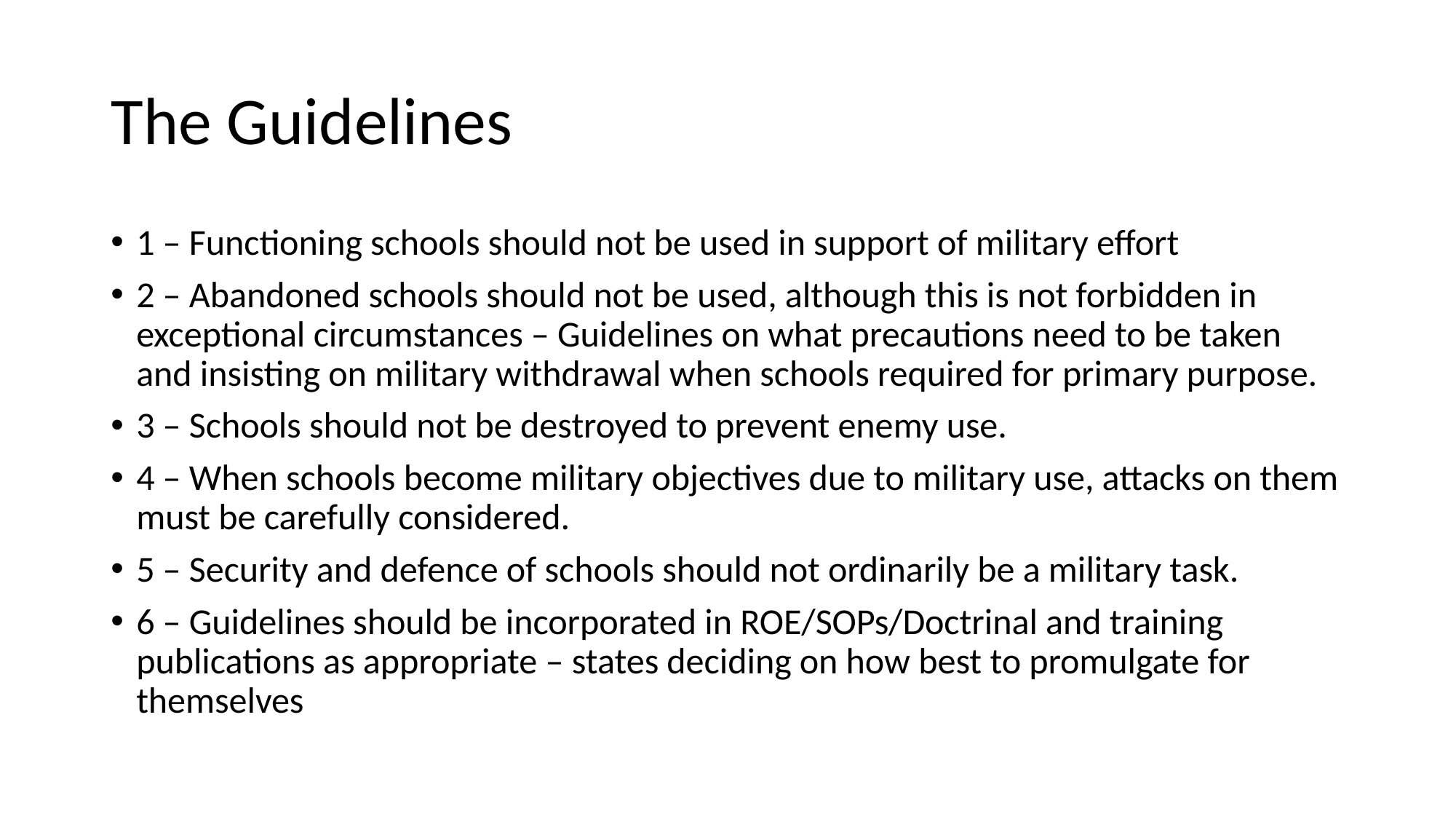

# The Guidelines
1 – Functioning schools should not be used in support of military effort
2 – Abandoned schools should not be used, although this is not forbidden in exceptional circumstances – Guidelines on what precautions need to be taken and insisting on military withdrawal when schools required for primary purpose.
3 – Schools should not be destroyed to prevent enemy use.
4 – When schools become military objectives due to military use, attacks on them must be carefully considered.
5 – Security and defence of schools should not ordinarily be a military task.
6 – Guidelines should be incorporated in ROE/SOPs/Doctrinal and training publications as appropriate – states deciding on how best to promulgate for themselves